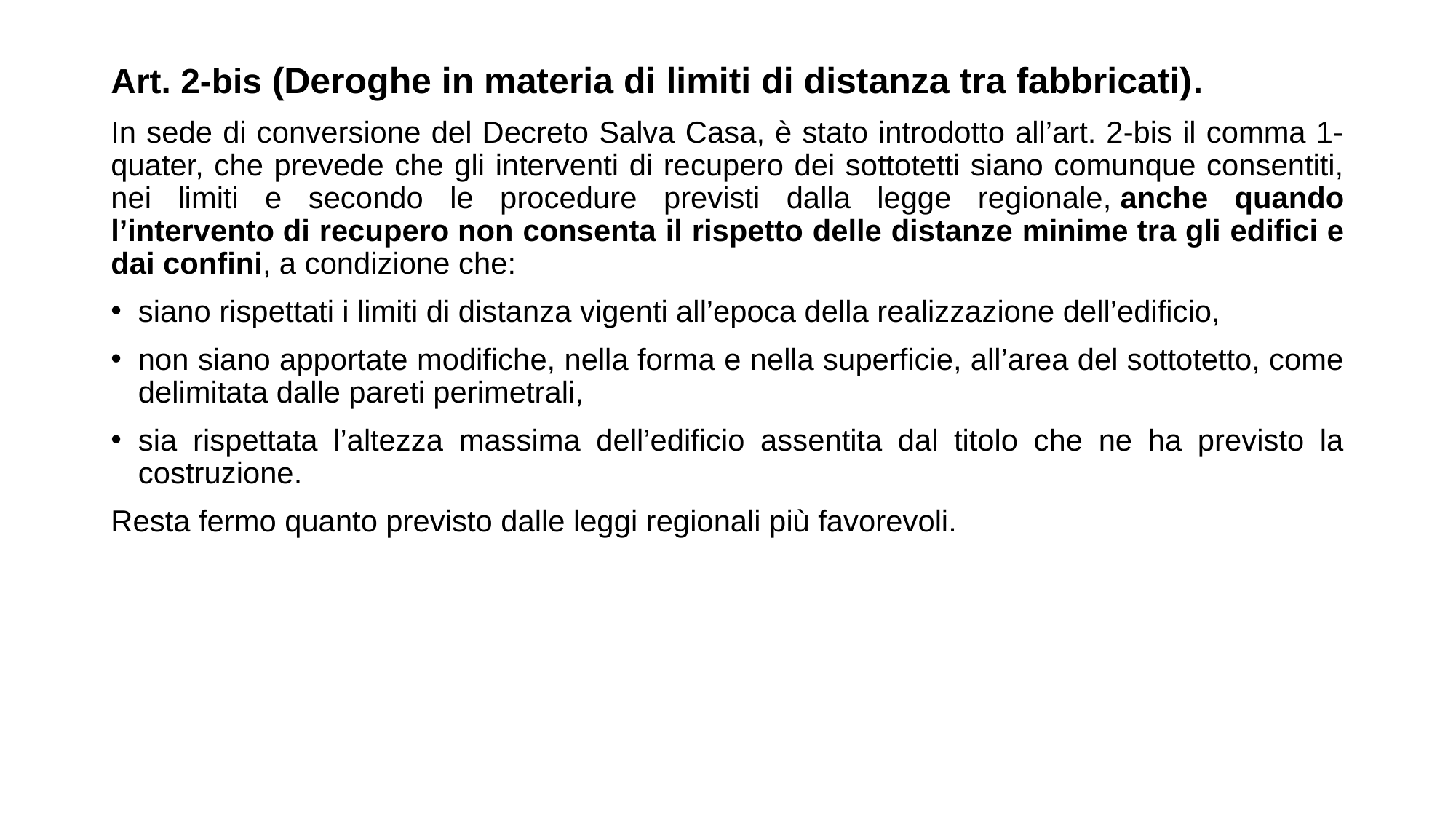

Art. 2-bis (Deroghe in materia di limiti di distanza tra fabbricati).
In sede di conversione del Decreto Salva Casa, è stato introdotto all’art. 2-bis il comma 1-quater, che prevede che gli interventi di recupero dei sottotetti siano comunque consentiti, nei limiti e secondo le procedure previsti dalla legge regionale, anche quando l’intervento di recupero non consenta il rispetto delle distanze minime tra gli edifici e dai confini, a condizione che:
siano rispettati i limiti di distanza vigenti all’epoca della realizzazione dell’edificio,
non siano apportate modifiche, nella forma e nella superficie, all’area del sottotetto, come delimitata dalle pareti perimetrali,
sia rispettata l’altezza massima dell’edificio assentita dal titolo che ne ha previsto la costruzione.
Resta fermo quanto previsto dalle leggi regionali più favorevoli.